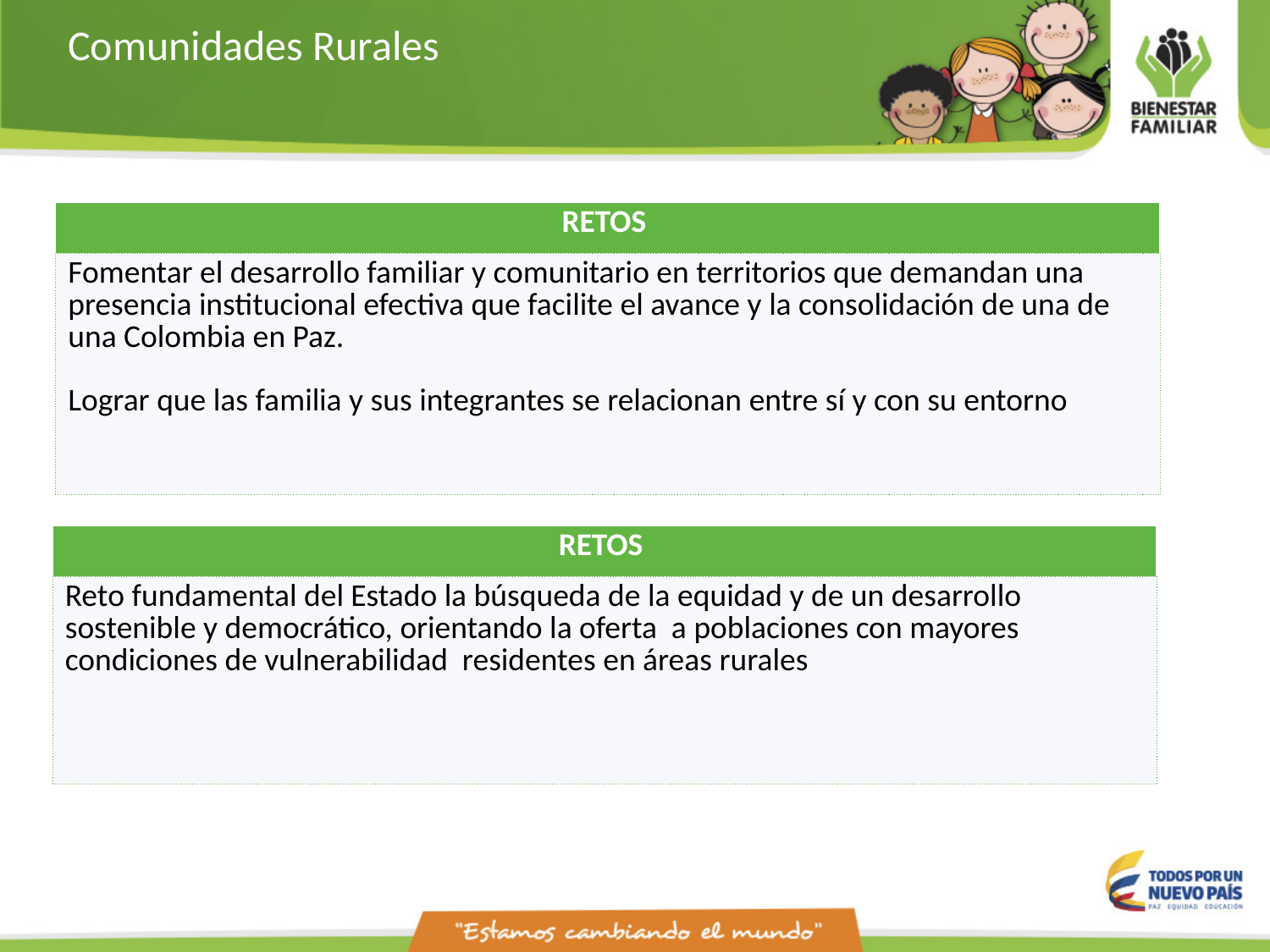

Comunidades Rurales

| RETOS |
| --- |
| Fomentar el desarrollo familiar y comunitario en territorios que demandan una presencia institucional efectiva que facilite el avance y la consolidación de una de una Colombia en Paz. Lograr que las familia y sus integrantes se relacionan entre sí y con su entorno |
| RETOS |
| --- |
| Reto fundamental del Estado la búsqueda de la equidad y de un desarrollo sostenible y democrático, orientando la oferta a poblaciones con mayores condiciones de vulnerabilidad residentes en áreas rurales |